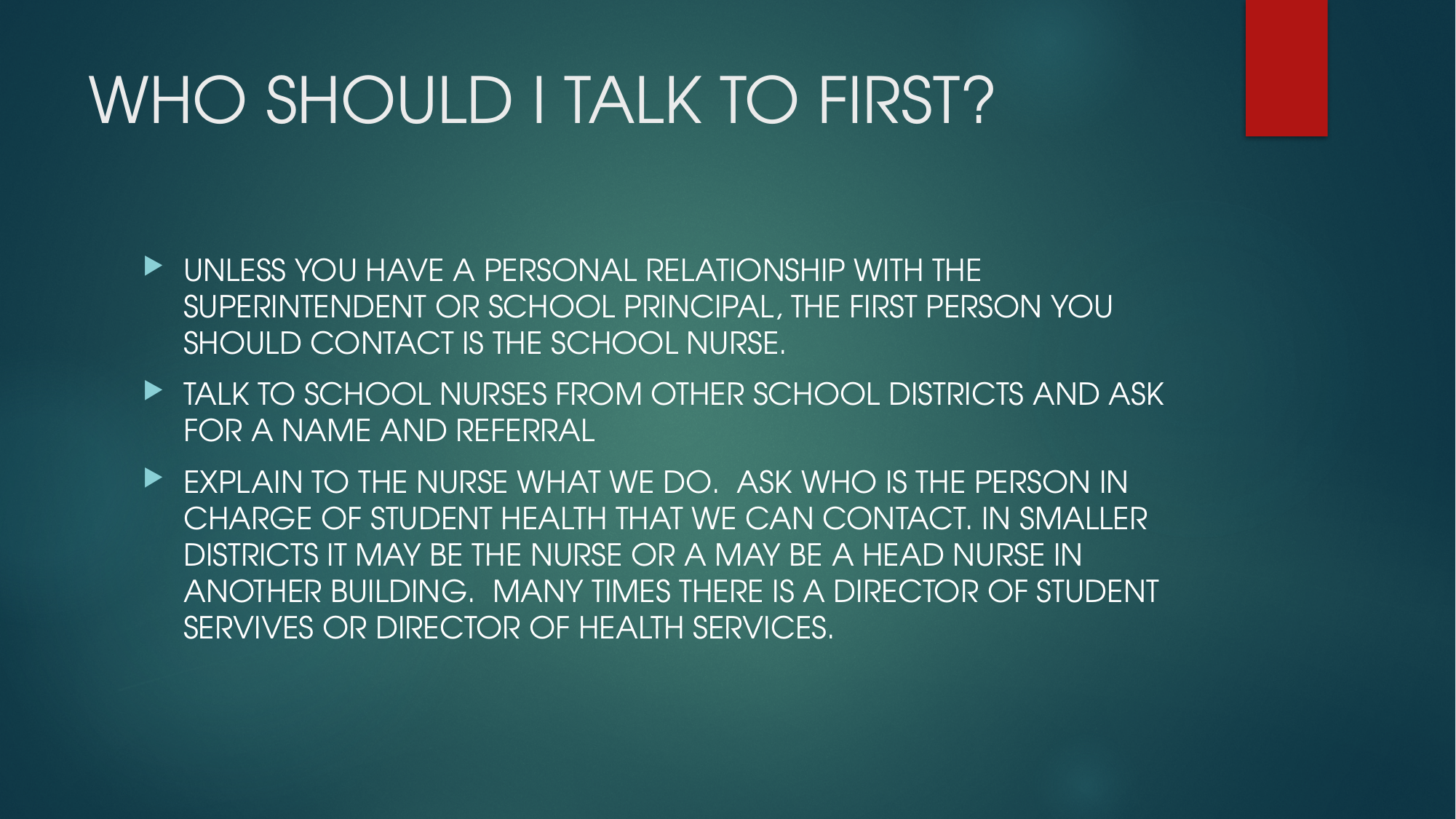

# WHO SHOULD I TALK TO FIRST?
UNLESS YOU HAVE A PERSONAL RELATIONSHIP WITH THE SUPERINTENDENT OR SCHOOL PRINCIPAL, THE FIRST PERSON YOU SHOULD CONTACT IS THE SCHOOL NURSE.
TALK TO SCHOOL NURSES FROM OTHER SCHOOL DISTRICTS AND ASK FOR A NAME AND REFERRAL
EXPLAIN TO THE NURSE WHAT WE DO.  ASK WHO IS THE PERSON IN CHARGE OF STUDENT HEALTH THAT WE CAN CONTACT. IN SMALLER DISTRICTS IT MAY BE THE NURSE OR A MAY BE A HEAD NURSE IN ANOTHER BUILDING.  MANY TIMES THERE IS A DIRECTOR OF STUDENT SERVIVES OR DIRECTOR OF HEALTH SERVICES.